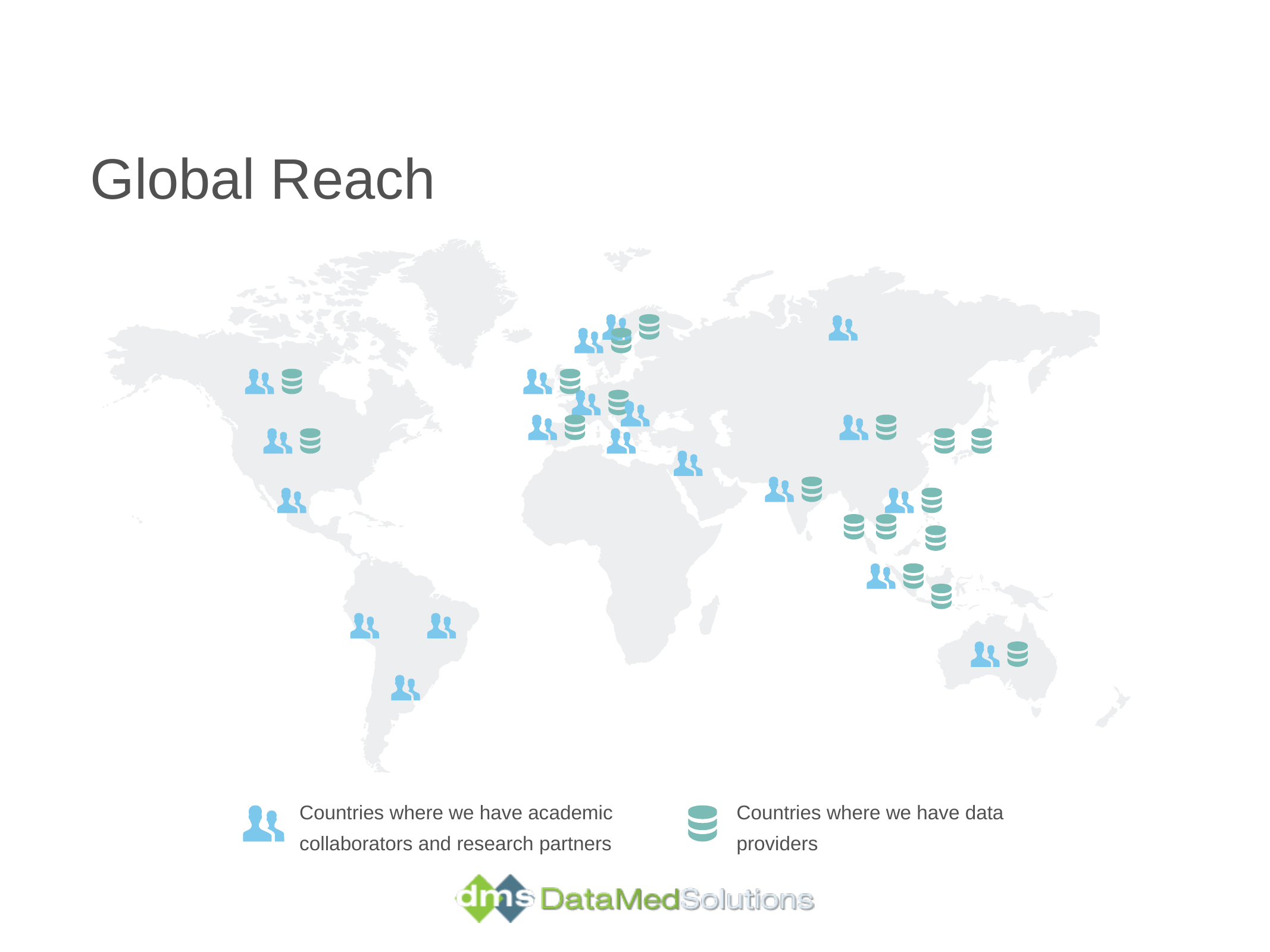

Global Reach

Countries where we have data providers

Countries where we have academic collaborators and research partners